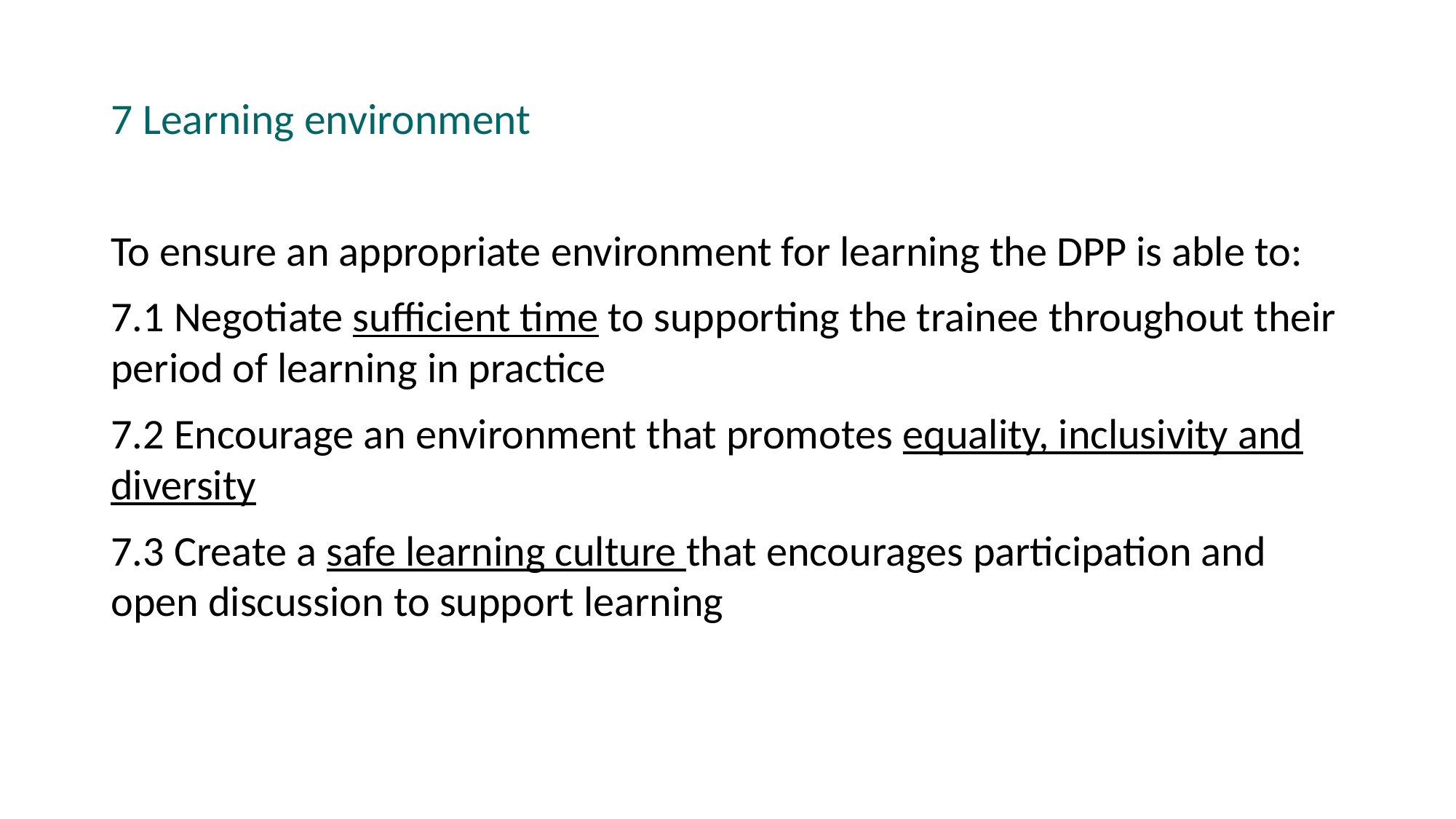

# 7 Learning environment
To ensure an appropriate environment for learning the DPP is able to:
7.1 Negotiate sufficient time to supporting the trainee throughout their period of learning in practice
7.2 Encourage an environment that promotes equality, inclusivity and diversity
7.3 Create a safe learning culture that encourages participation and open discussion to support learning